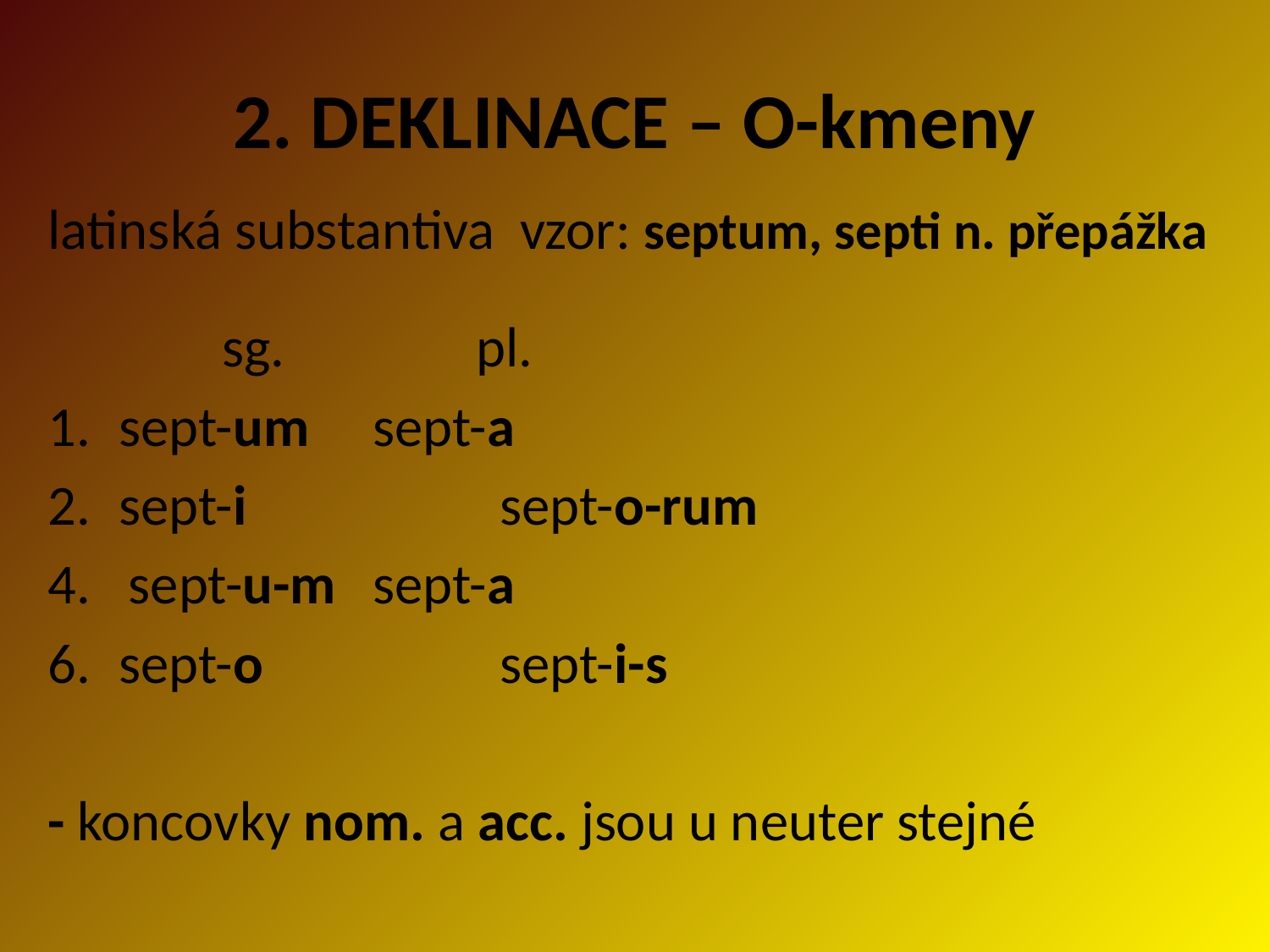

# 2. DEKLINACE – O-kmeny
latinská substantiva  vzor: septum, septi n. přepážka

		sg.		pl.
sept-um	sept-a
sept-i		sept-o-rum
4.   sept-u-m	sept-a
sept-o		sept-i-s

- koncovky nom. a acc. jsou u neuter stejné